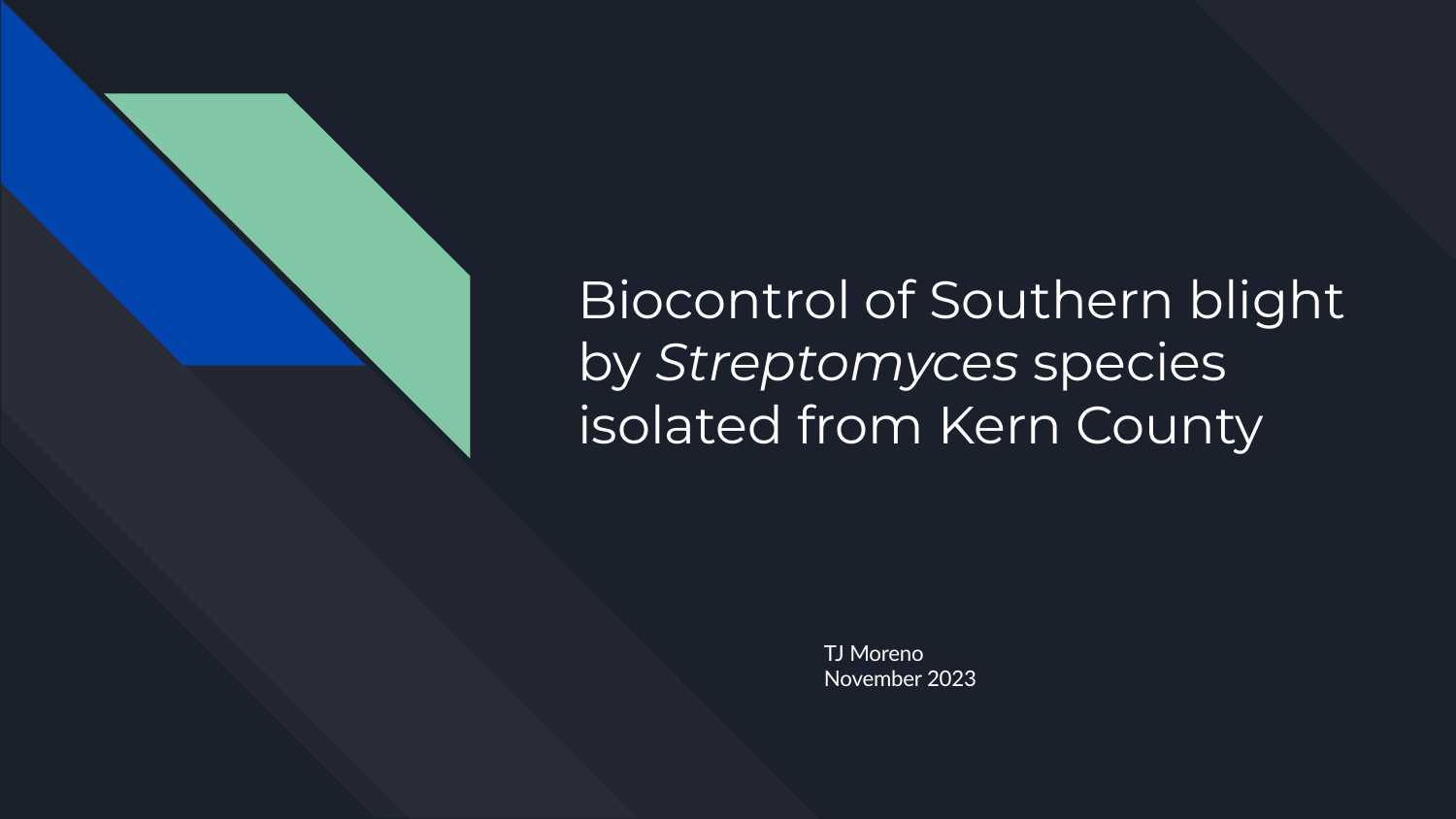

# Biocontrol of Southern blight by Streptomyces species isolated from Kern County
TJ Moreno
November 2023